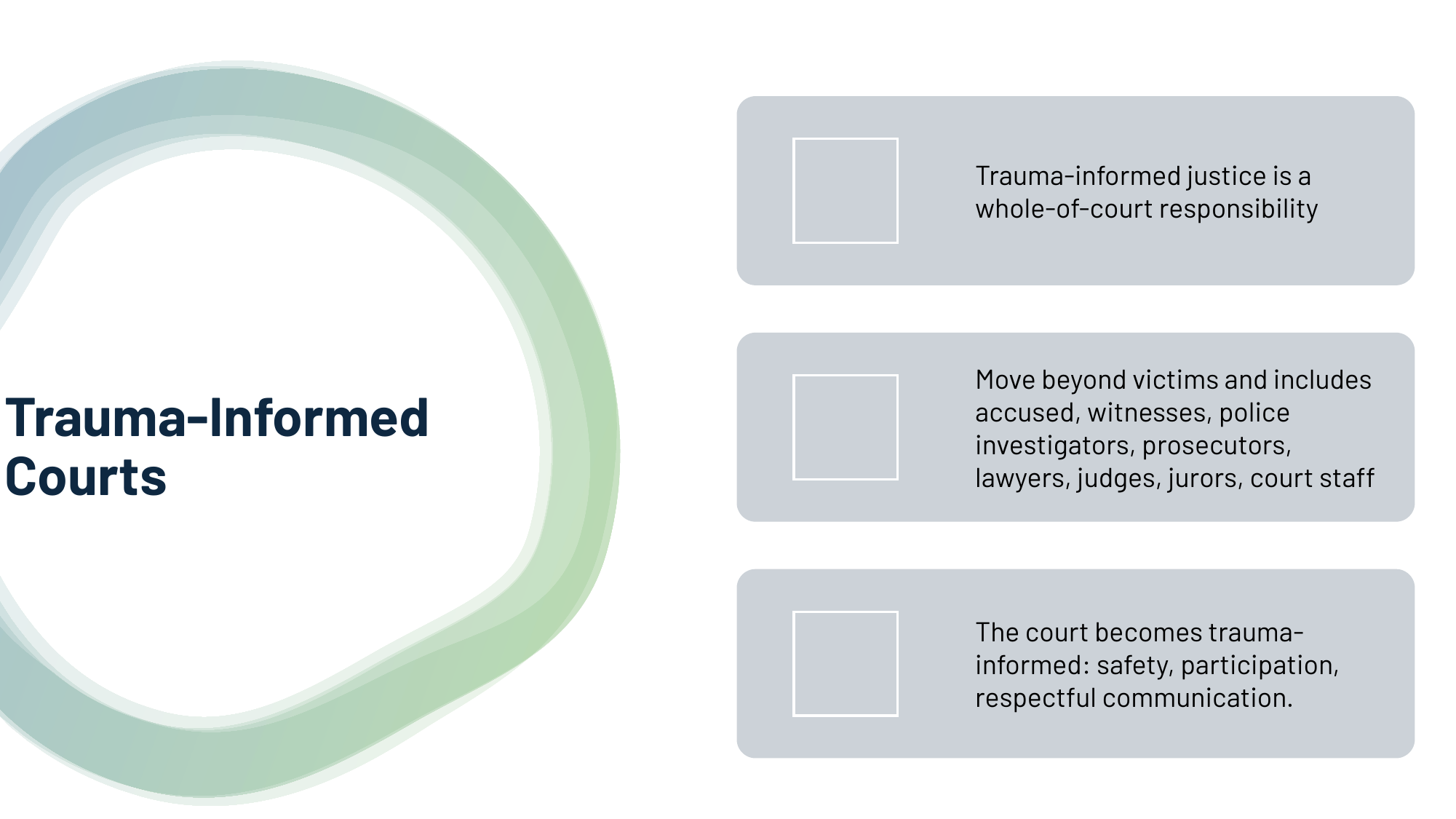

Trauma-informed justice is a whole-of-court responsibility
Move beyond victims and includes accused, witnesses, police investigators, prosecutors, lawyers, judges, jurors, court staff
The court becomes trauma-informed: safety, participation, respectful communication.
# Trauma-Informed Courts